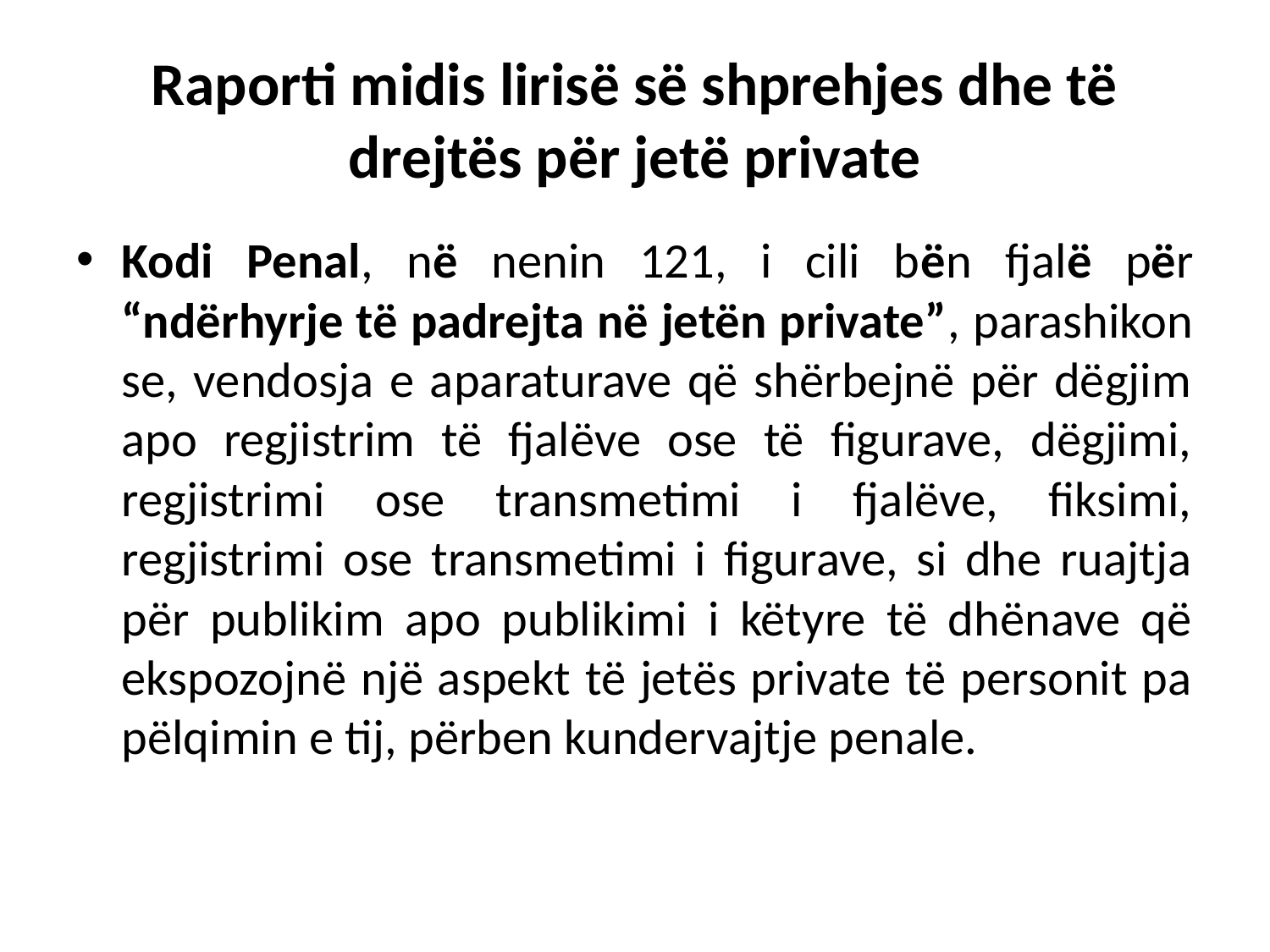

# Raporti midis lirisë së shprehjes dhe të drejtës për jetë private
Kodi Penal, në nenin 121, i cili bën fjalë për “ndërhyrje të padrejta në jetën private”, parashikon se, vendosja e aparaturave që shërbejnë për dëgjim apo regjistrim të fjalëve ose të figurave, dëgjimi, regjistrimi ose transmetimi i fjalëve, fiksimi, regjistrimi ose transmetimi i figurave, si dhe ruajtja për publikim apo publikimi i këtyre të dhënave që ekspozojnë një aspekt të jetës private të personit pa pëlqimin e tij, përben kundervajtje penale.